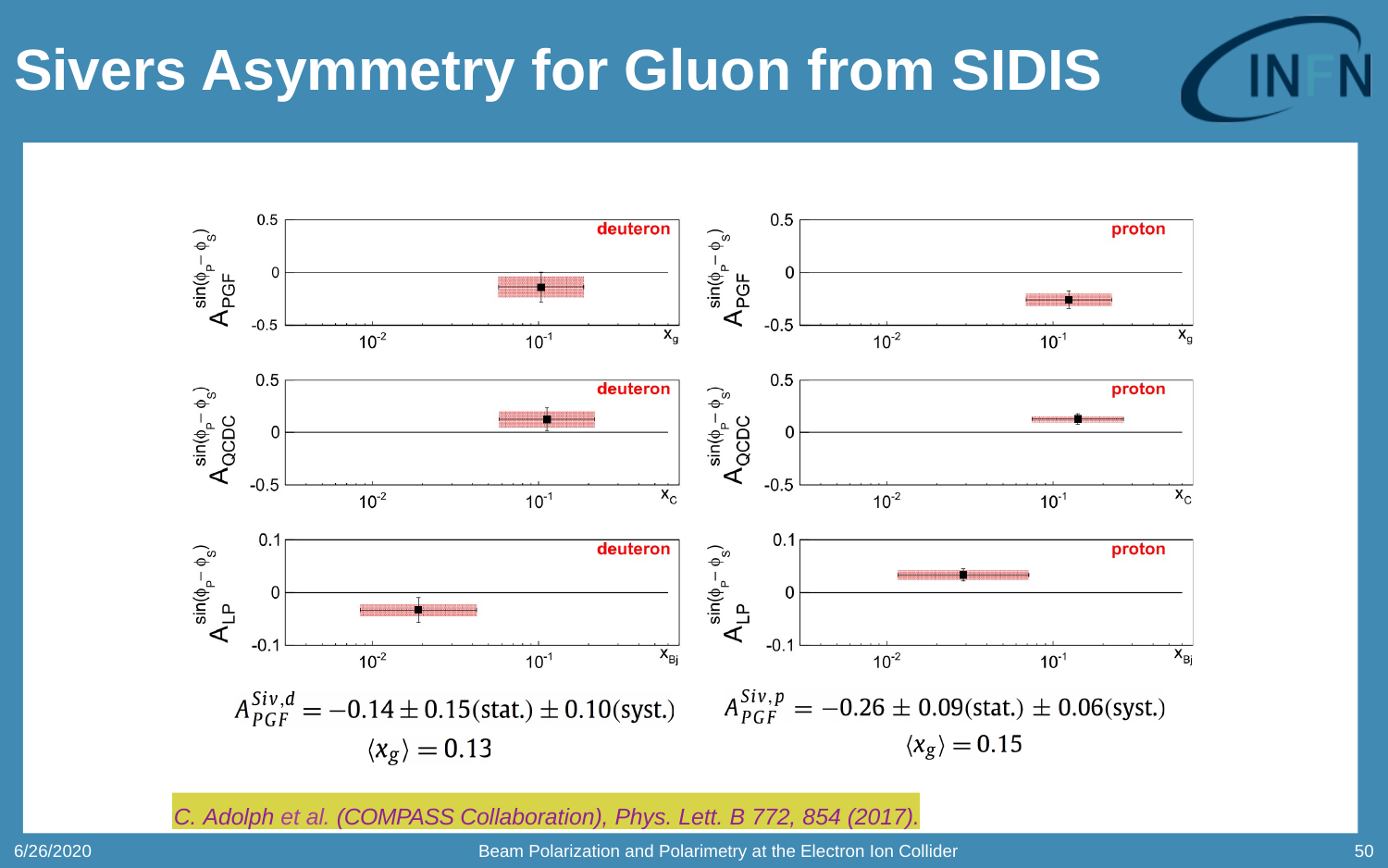

# Sivers Asymmetry for Gluon from SIDIS

C. Adolph et al. (COMPASS Collaboration), Phys. Lett. B 772, 854 (2017).
Beam Polarization and Polarimetry at the Electron Ion Collider
6/26/2020
50